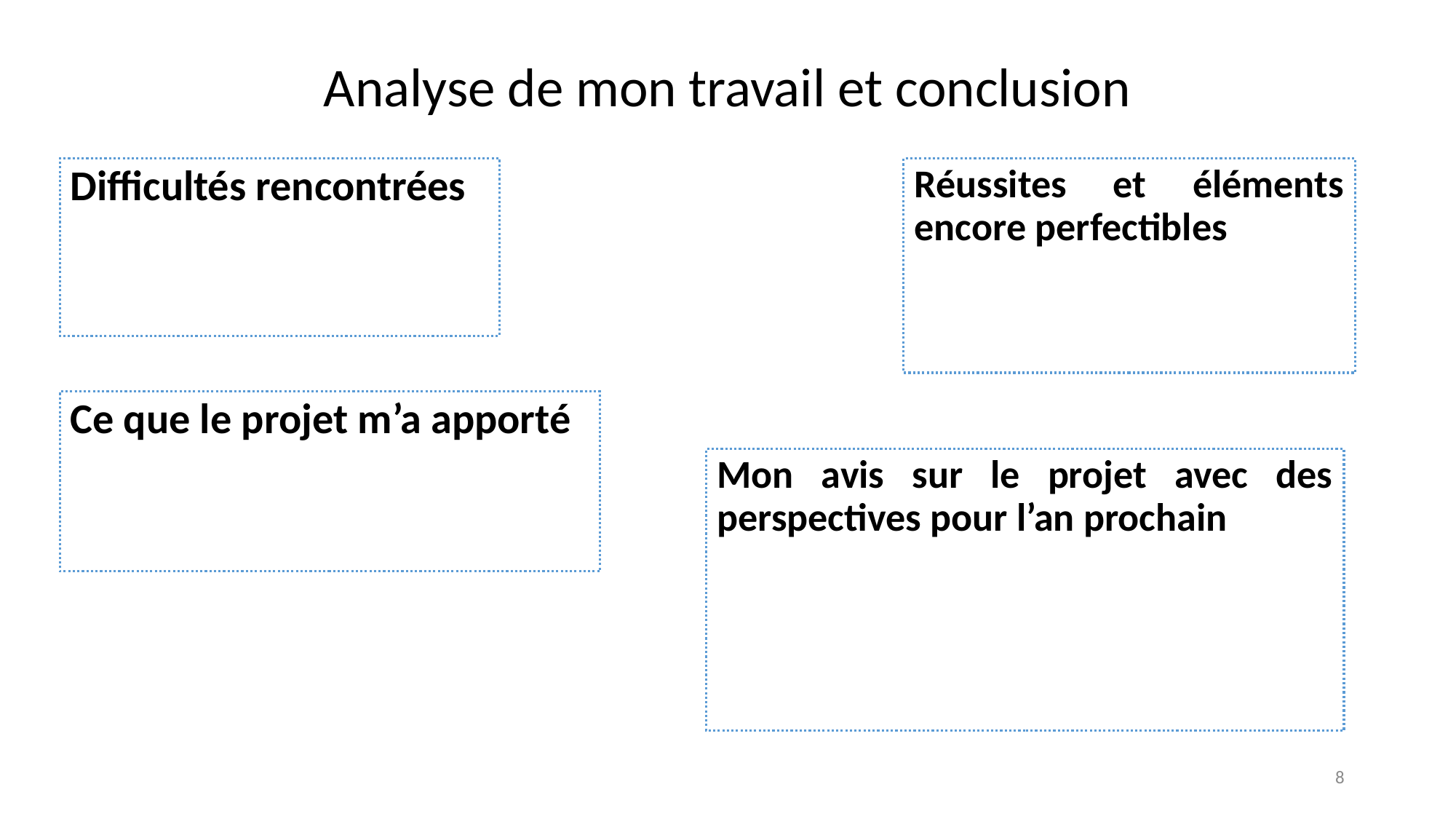

Analyse de mon travail et conclusion
Difficultés rencontrées
Réussites et éléments encore perfectibles
Ce que le projet m’a apporté
Mon avis sur le projet avec des perspectives pour l’an prochain
8